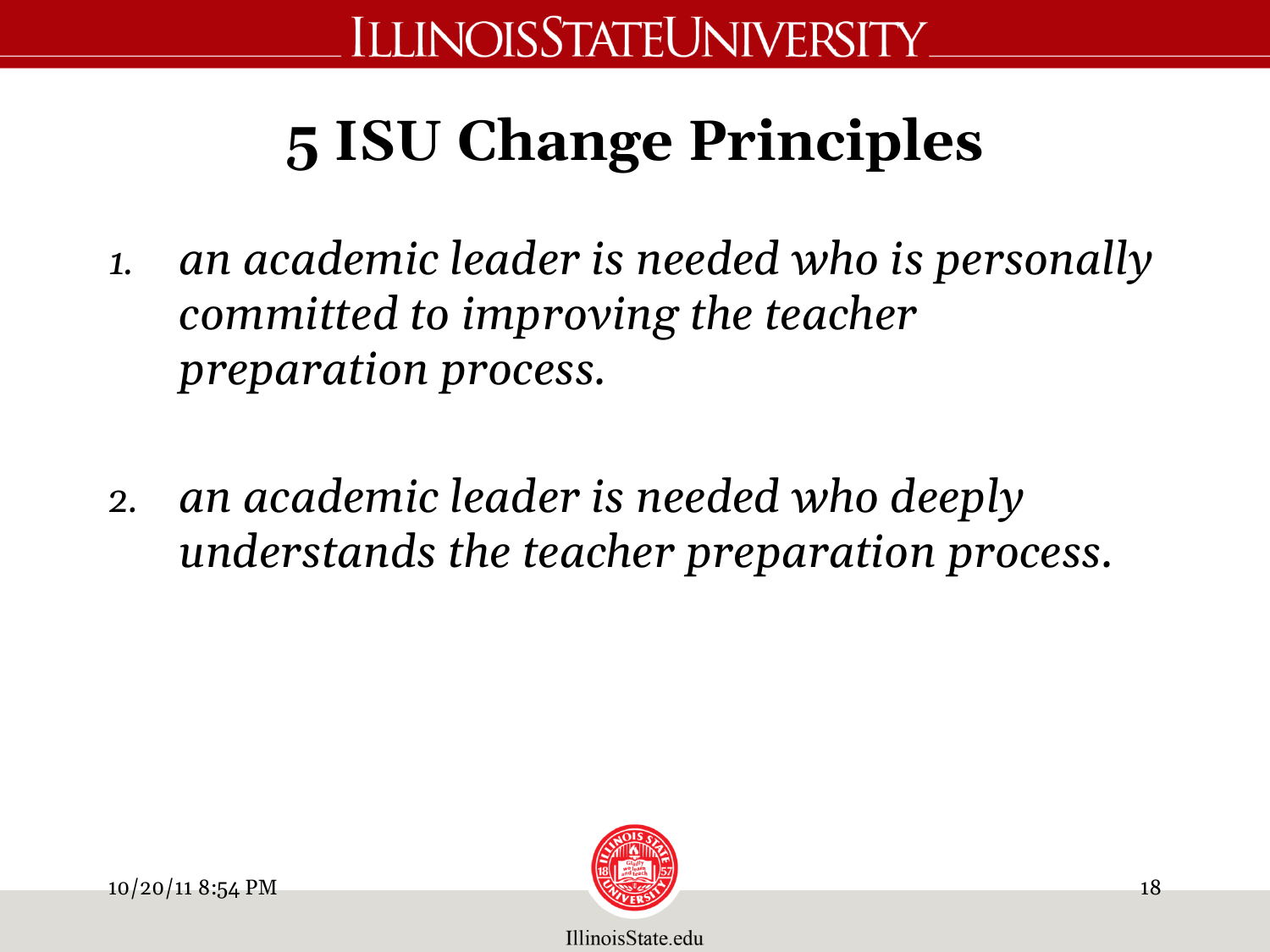

# 5 ISU Change Principles
an academic leader is needed who is personally committed to improving the teacher preparation process.

an academic leader is needed who deeply understands the teacher preparation process.

10/20/11 8:54 PM
18